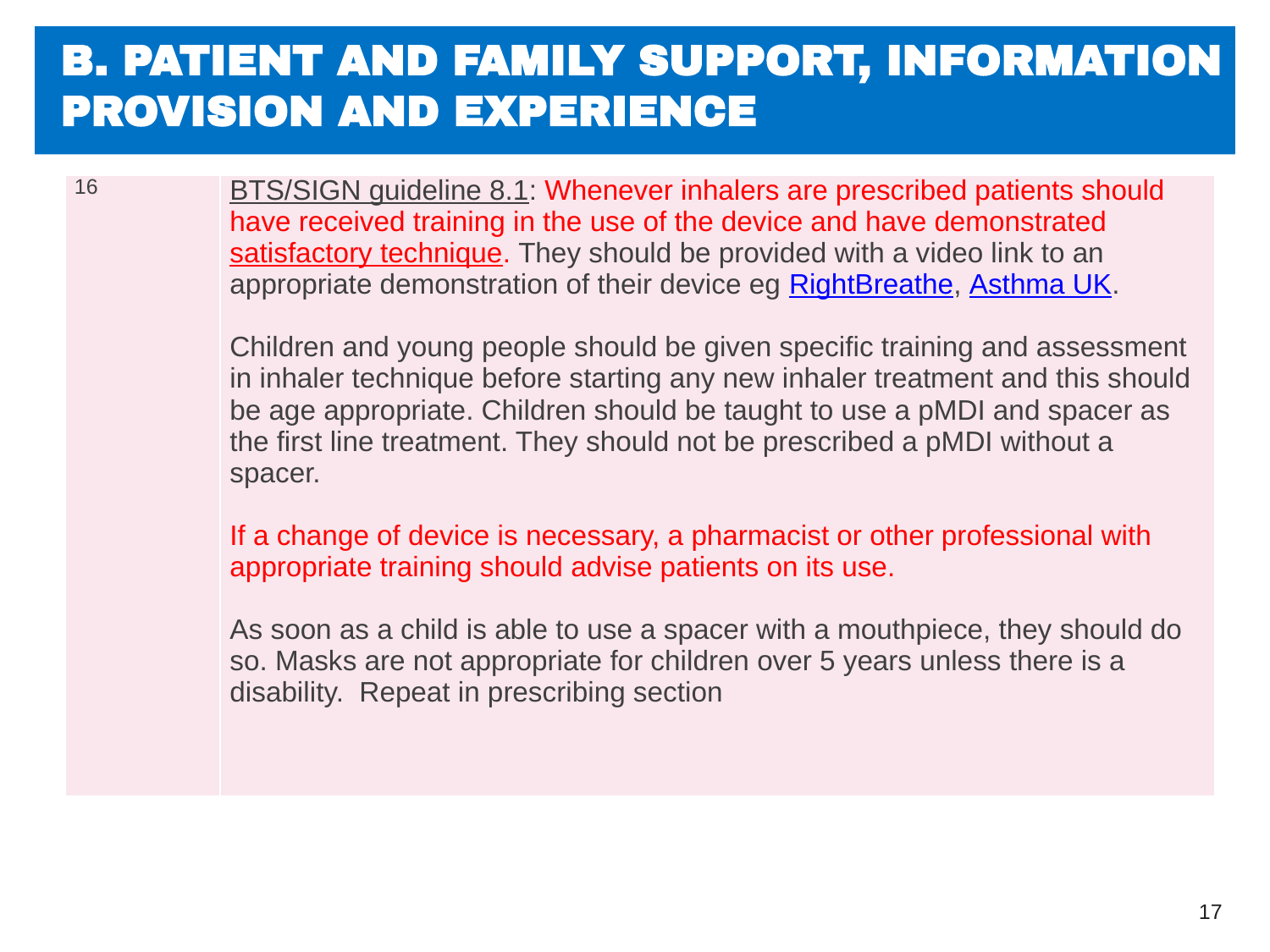

# B. PATIENT AND FAMILY SUPPORT, INFORMATION PROVISION AND EXPERIENCE
| 16 | BTS/SIGN guideline 8.1: Whenever inhalers are prescribed patients should have received training in the use of the device and have demonstrated satisfactory technique. They should be provided with a video link to an appropriate demonstration of their device eg RightBreathe, Asthma UK.   Children and young people should be given specific training and assessment in inhaler technique before starting any new inhaler treatment and this should be age appropriate. Children should be taught to use a pMDI and spacer as the first line treatment. They should not be prescribed a pMDI without a spacer.   If a change of device is necessary, a pharmacist or other professional with appropriate training should advise patients on its use.   As soon as a child is able to use a spacer with a mouthpiece, they should do so. Masks are not appropriate for children over 5 years unless there is a disability. Repeat in prescribing section |
| --- | --- |
17